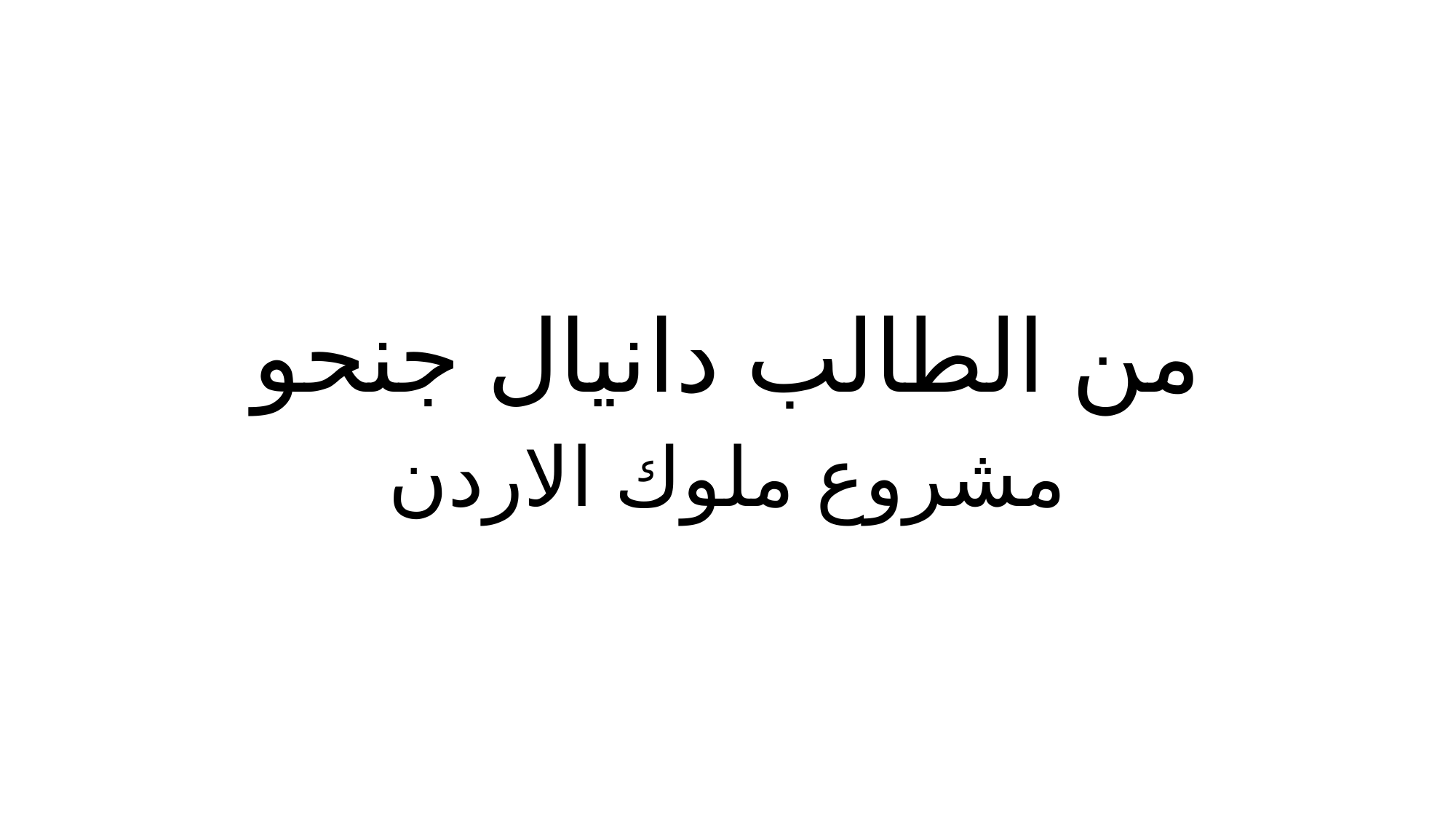

# من الطالب دانيال جنحو
مشروع ملوك الاردن